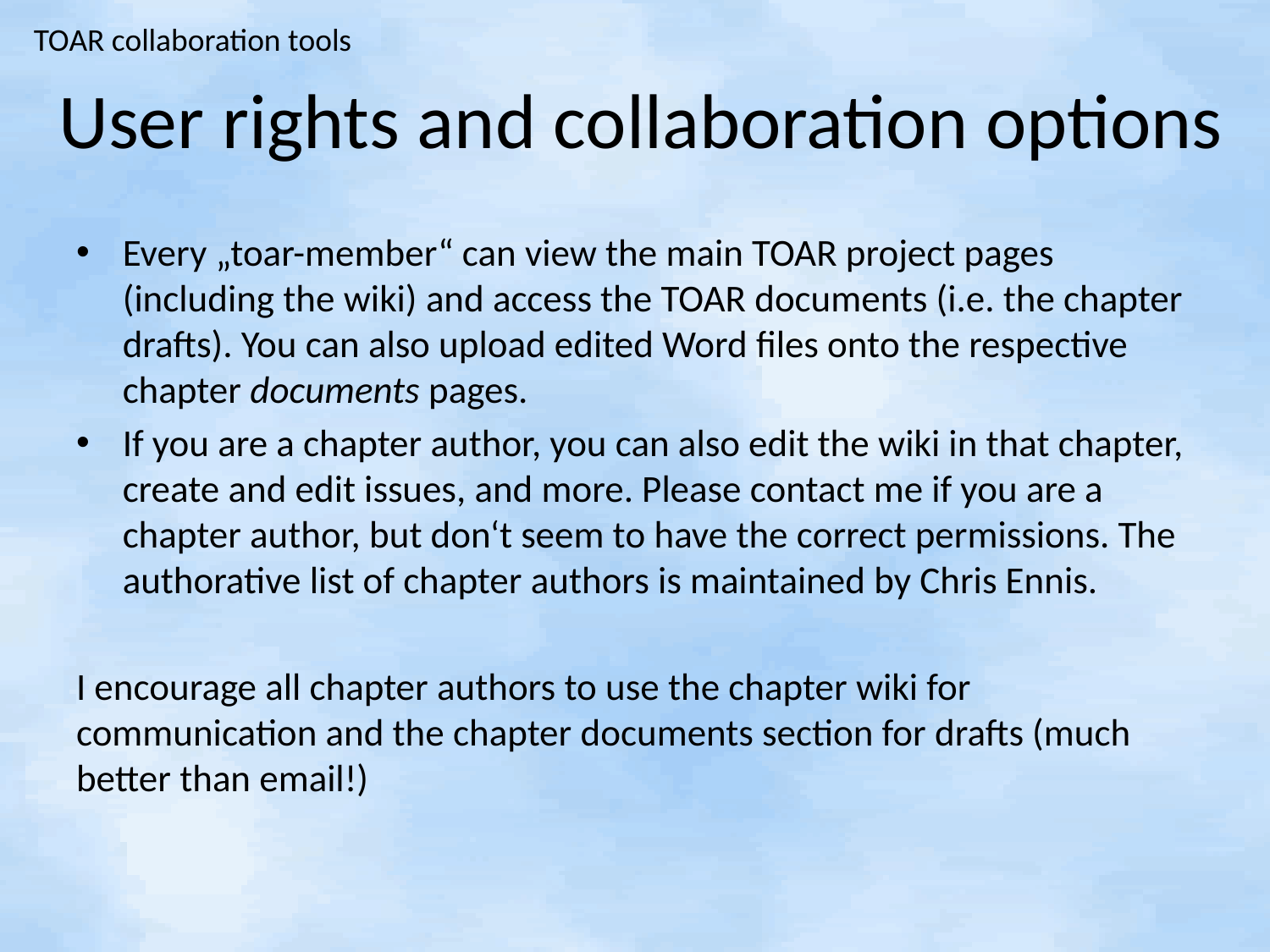

TOAR collaboration tools
# User rights and collaboration options
Every „toar-member“ can view the main TOAR project pages (including the wiki) and access the TOAR documents (i.e. the chapter drafts). You can also upload edited Word files onto the respective chapter documents pages.
If you are a chapter author, you can also edit the wiki in that chapter, create and edit issues, and more. Please contact me if you are a chapter author, but don‘t seem to have the correct permissions. The authorative list of chapter authors is maintained by Chris Ennis.

I encourage all chapter authors to use the chapter wiki for communication and the chapter documents section for drafts (much better than email!)